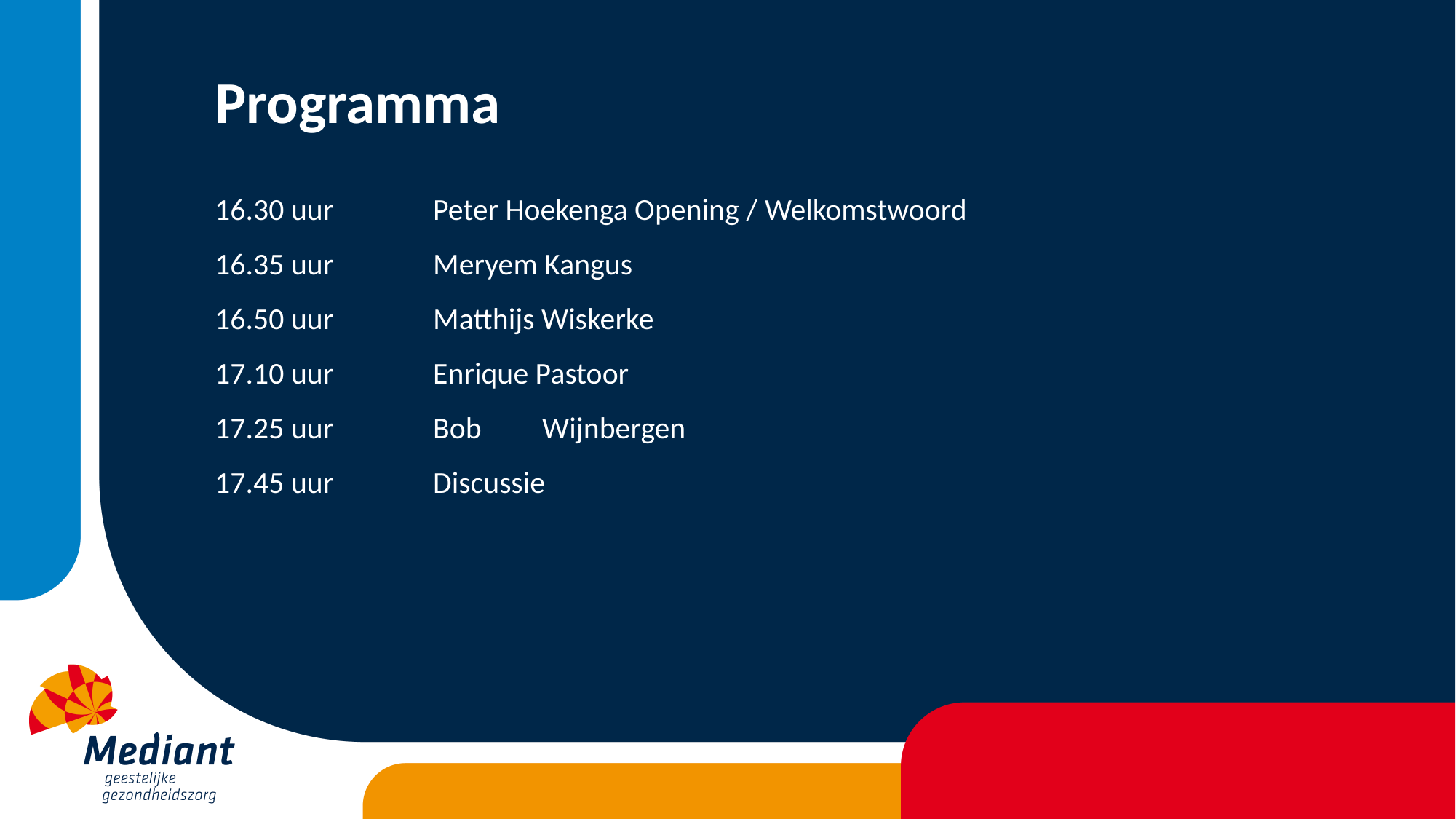

Programma

16.30 uur	Peter Hoekenga Opening / Welkomstwoord
16.35 uur	Meryem Kangus
16.50 uur	Matthijs Wiskerke
17.10 uur	Enrique Pastoor
17.25 uur	Bob	Wijnbergen
17.45 uur	Discussie